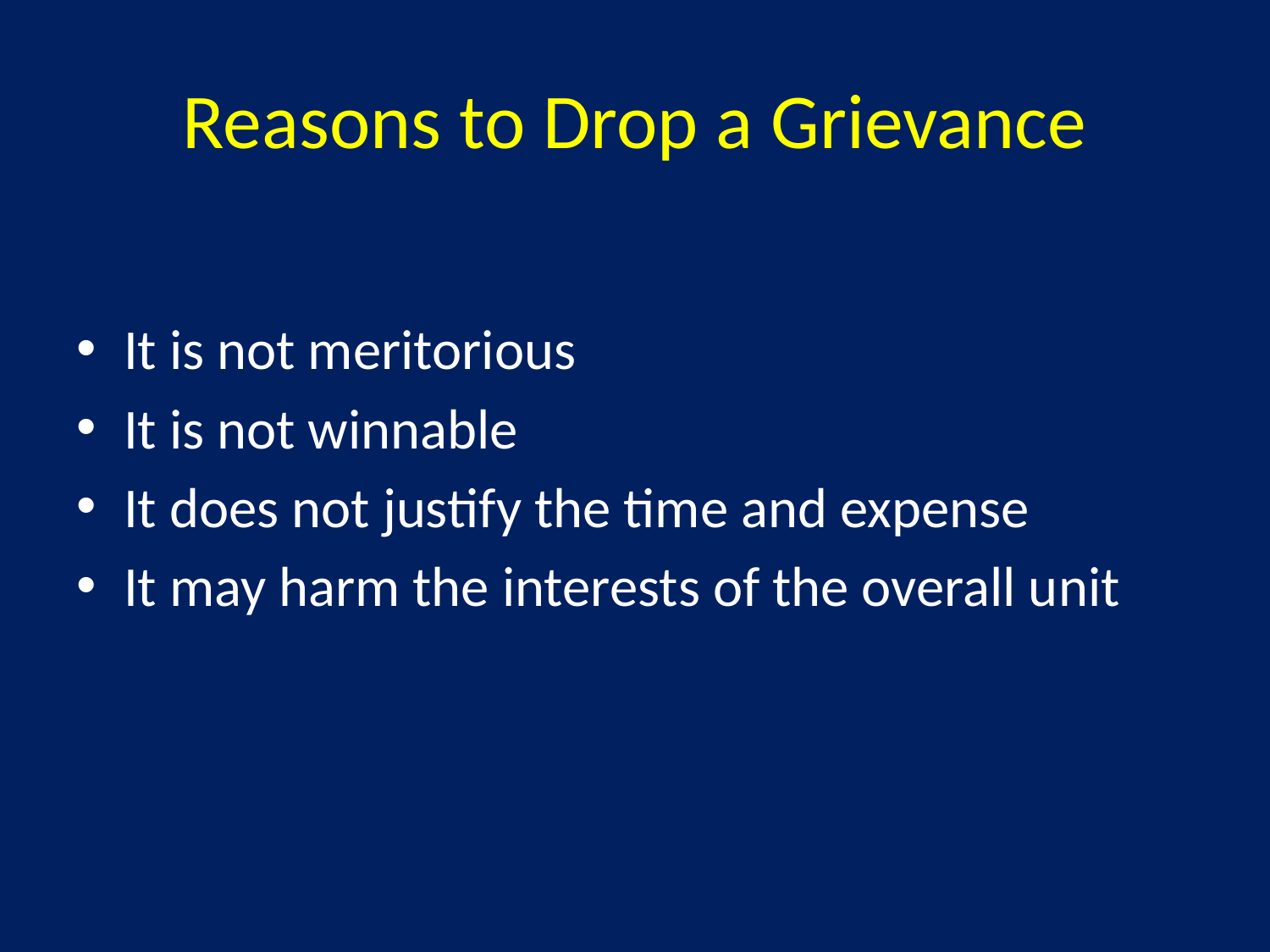

# Reasons to Drop a Grievance
It is not meritorious
It is not winnable
It does not justify the time and expense
It may harm the interests of the overall unit